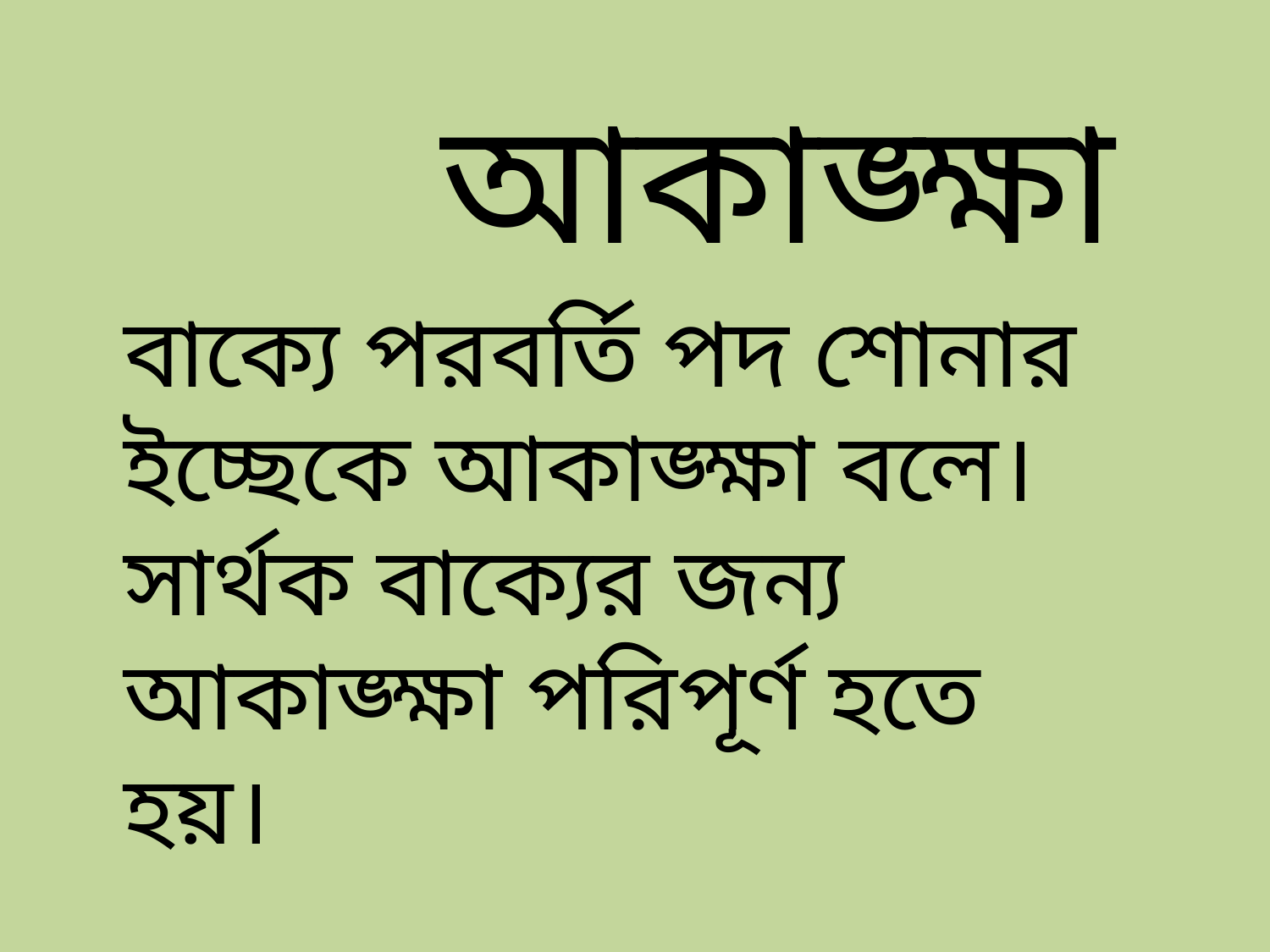

আকাঙ্ক্ষা
#
বাক্যে পরবর্তি পদ শোনার ইচ্ছেকে আকাঙ্ক্ষা বলে। সার্থক বাক্যের জন্য আকাঙ্ক্ষা পরিপূর্ণ হতে হয়।